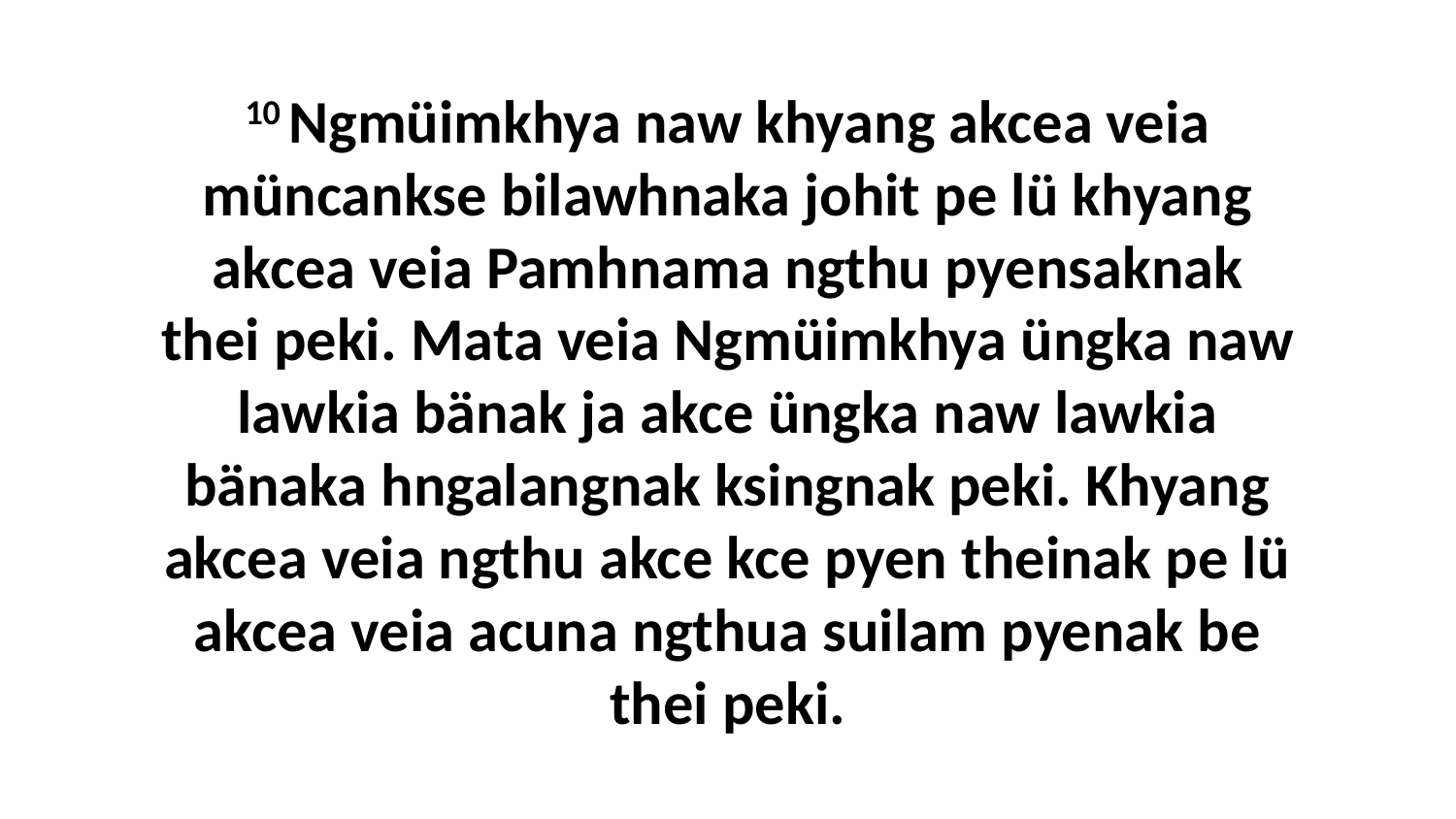

10 Ngmüimkhya naw khyang akcea veia müncankse bilawhnaka johit pe lü khyang akcea veia Pamhnama ngthu pyensaknak thei peki. Mata veia Ngmüimkhya üngka naw lawkia bänak ja akce üngka naw lawkia bänaka hngalangnak ksingnak peki. Khyang akcea veia ngthu akce kce pyen theinak pe lü akcea veia acuna ngthua suilam pyenak be thei peki.